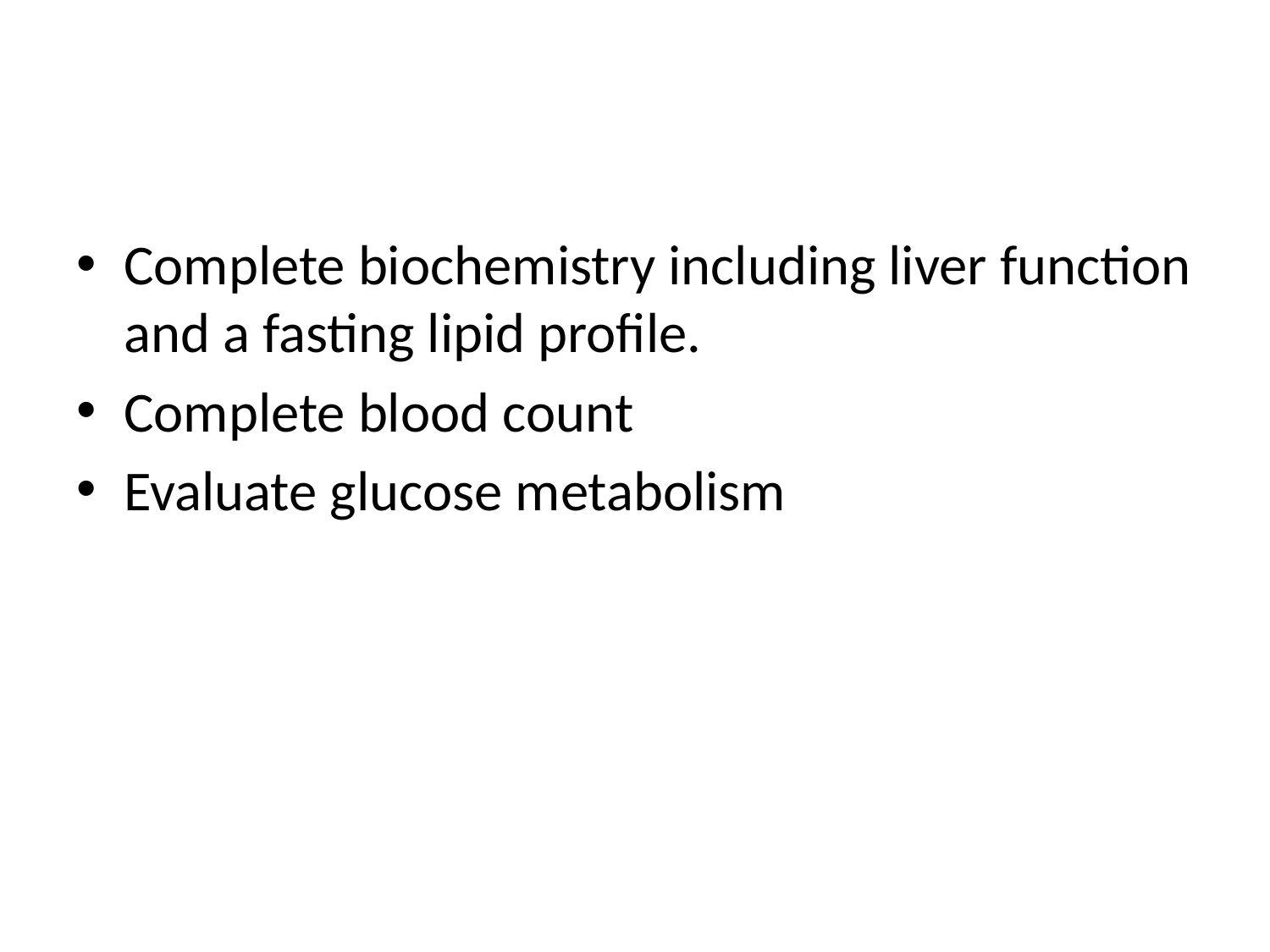

#
Complete biochemistry including liver function and a fasting lipid profile.
Complete blood count
Evaluate glucose metabolism